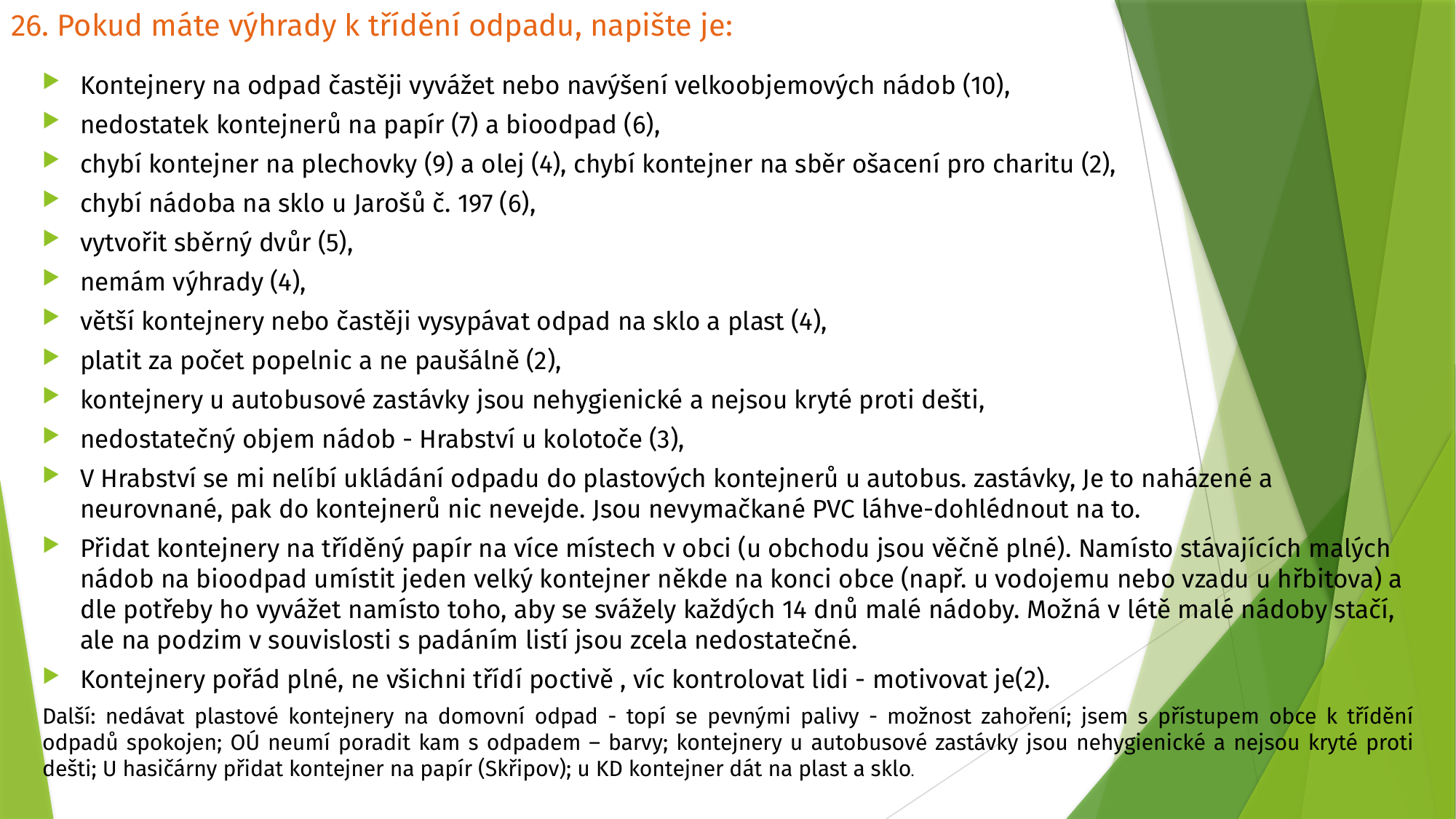

# 26. Pokud máte výhrady k třídění odpadu, napište je:
Kontejnery na odpad častěji vyvážet nebo navýšení velkoobjemových nádob (10),
nedostatek kontejnerů na papír (7) a bioodpad (6),
chybí kontejner na plechovky (9) a olej (4), chybí kontejner na sběr ošacení pro charitu (2),
chybí nádoba na sklo u Jarošů č. 197 (6),
vytvořit sběrný dvůr (5),
nemám výhrady (4),
větší kontejnery nebo častěji vysypávat odpad na sklo a plast (4),
platit za počet popelnic a ne paušálně (2),
kontejnery u autobusové zastávky jsou nehygienické a nejsou kryté proti dešti,
nedostatečný objem nádob - Hrabství u kolotoče (3),
V Hrabství se mi nelíbí ukládání odpadu do plastových kontejnerů u autobus. zastávky, Je to naházené a neurovnané, pak do kontejnerů nic nevejde. Jsou nevymačkané PVC láhve-dohlédnout na to.
Přidat kontejnery na tříděný papír na více místech v obci (u obchodu jsou věčně plné). Namísto stávajících malých nádob na bioodpad umístit jeden velký kontejner někde na konci obce (např. u vodojemu nebo vzadu u hřbitova) a dle potřeby ho vyvážet namísto toho, aby se svážely každých 14 dnů malé nádoby. Možná v létě malé nádoby stačí, ale na podzim v souvislosti s padáním listí jsou zcela nedostatečné.
Kontejnery pořád plné, ne všichni třídí poctivě , víc kontrolovat lidi - motivovat je(2).
Další: nedávat plastové kontejnery na domovní odpad - topí se pevnými palivy - možnost zahoření; jsem s přístupem obce k třídění odpadů spokojen; OÚ neumí poradit kam s odpadem – barvy; kontejnery u autobusové zastávky jsou nehygienické a nejsou kryté proti dešti; U hasičárny přidat kontejner na papír (Skřipov); u KD kontejner dát na plast a sklo.